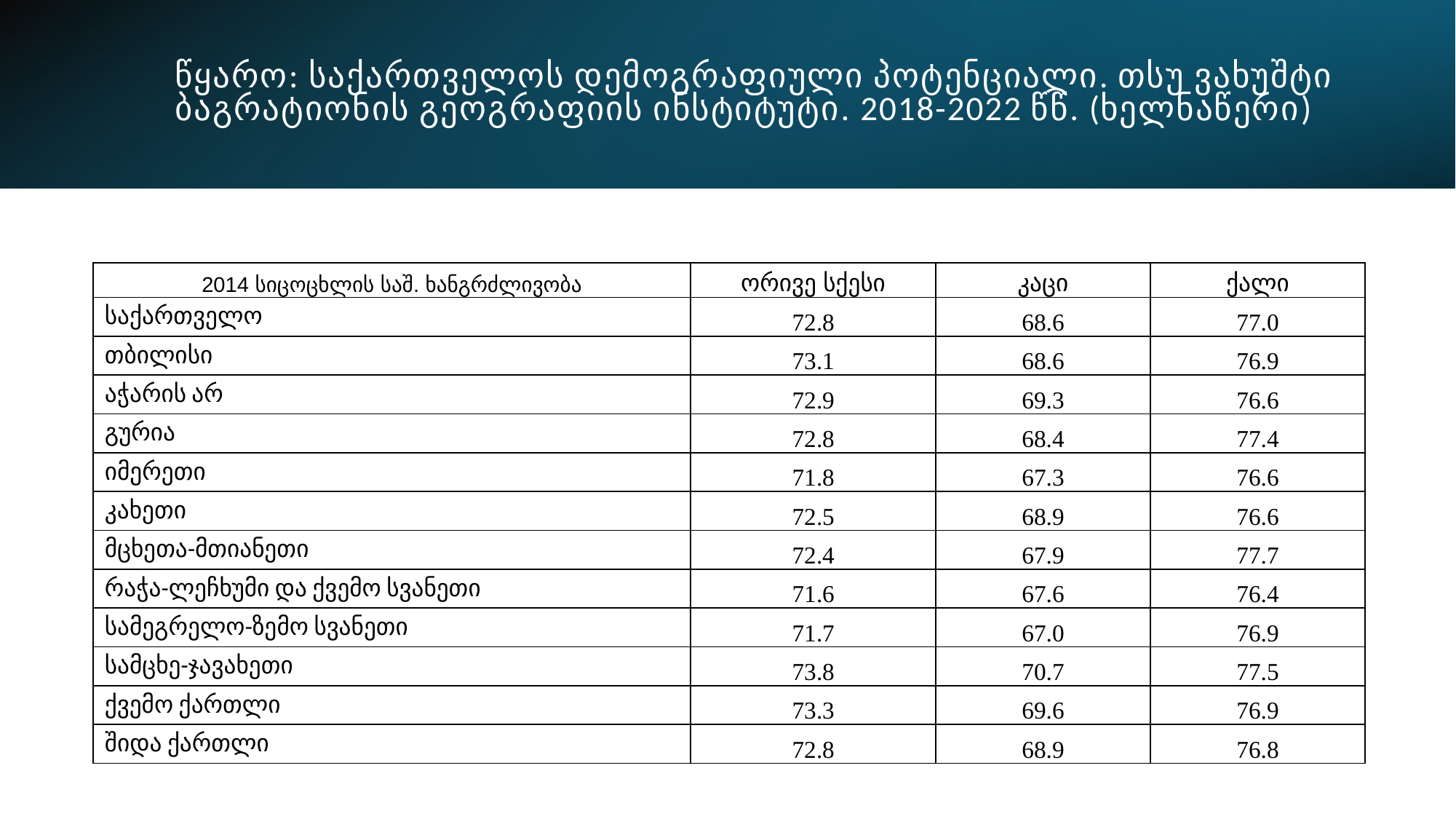

# წყარო: საქართველოს დემოგრაფიული პოტენციალი. თსუ ვახუშტი ბაგრატიონის გეოგრაფიის ინსტიტუტი. 2018-2022 წწ. (ხელნაწერი)
| 2014 სიცოცხლის საშ. ხანგრძლივობა | ორივე სქესი | კაცი | ქალი |
| --- | --- | --- | --- |
| საქართველო | 72.8 | 68.6 | 77.0 |
| თბილისი | 73.1 | 68.6 | 76.9 |
| აჭარის არ | 72.9 | 69.3 | 76.6 |
| გურია | 72.8 | 68.4 | 77.4 |
| იმერეთი | 71.8 | 67.3 | 76.6 |
| კახეთი | 72.5 | 68.9 | 76.6 |
| მცხეთა-მთიანეთი | 72.4 | 67.9 | 77.7 |
| რაჭა-ლეჩხუმი და ქვემო სვანეთი | 71.6 | 67.6 | 76.4 |
| სამეგრელო-ზემო სვანეთი | 71.7 | 67.0 | 76.9 |
| სამცხე-ჯავახეთი | 73.8 | 70.7 | 77.5 |
| ქვემო ქართლი | 73.3 | 69.6 | 76.9 |
| შიდა ქართლი | 72.8 | 68.9 | 76.8 |